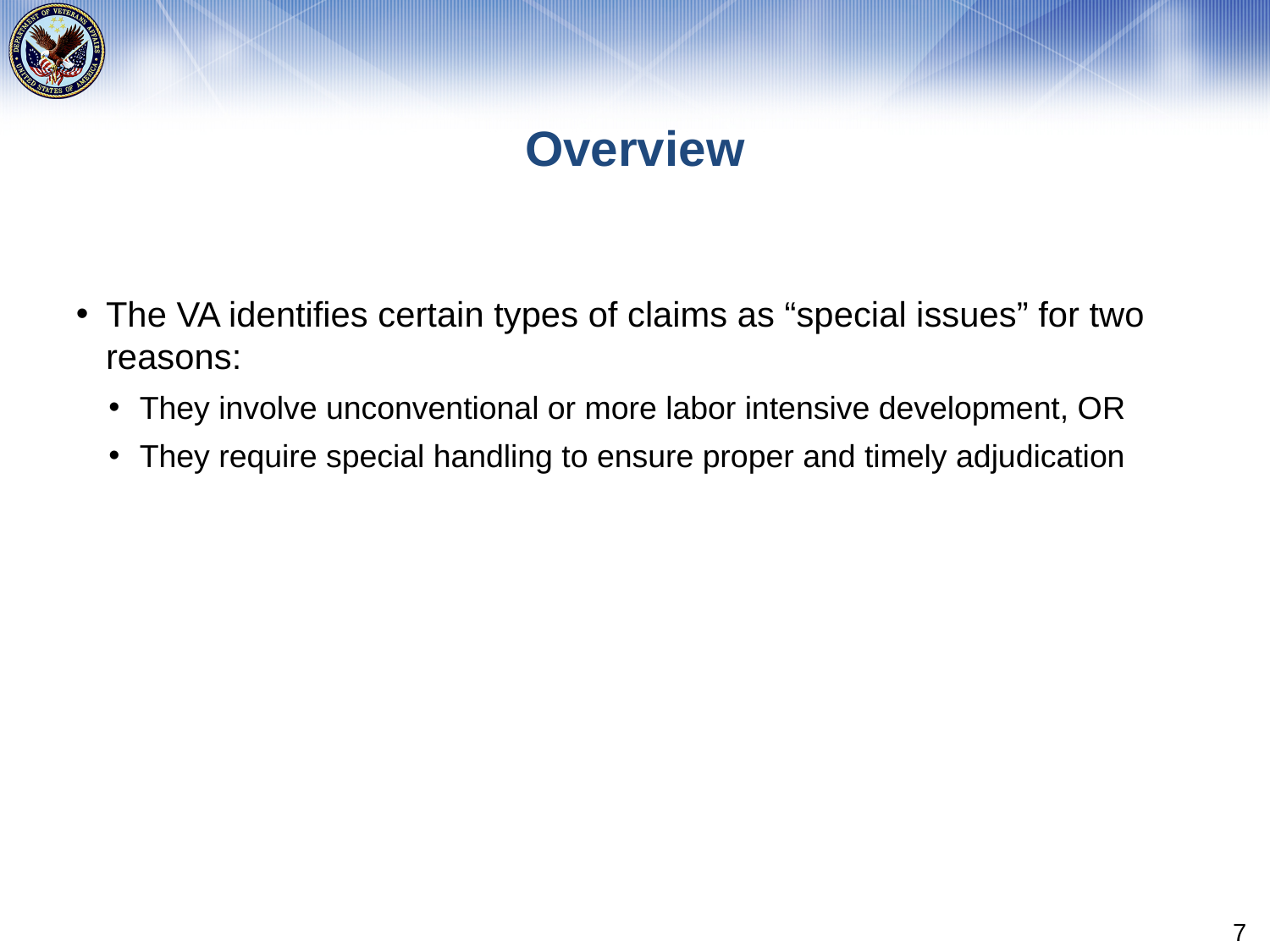

# Overview
The VA identifies certain types of claims as “special issues” for two reasons:
They involve unconventional or more labor intensive development, OR
They require special handling to ensure proper and timely adjudication
7